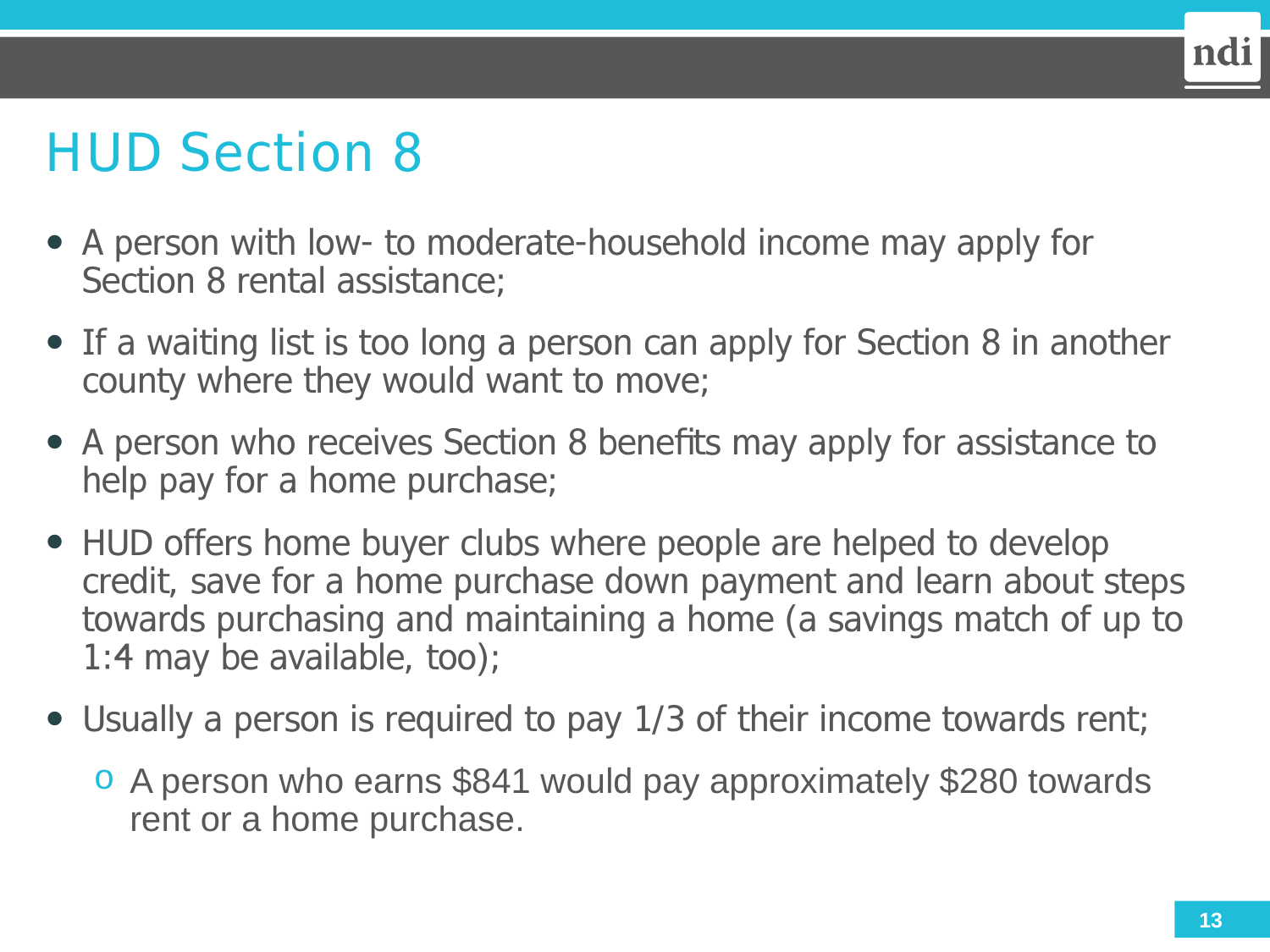

# HUD Section 8
A person with low- to moderate-household income may apply for Section 8 rental assistance;
If a waiting list is too long a person can apply for Section 8 in another county where they would want to move;
A person who receives Section 8 benefits may apply for assistance to help pay for a home purchase;
HUD offers home buyer clubs where people are helped to develop credit, save for a home purchase down payment and learn about steps towards purchasing and maintaining a home (a savings match of up to 1:4 may be available, too);
Usually a person is required to pay 1/3 of their income towards rent;
A person who earns $841 would pay approximately $280 towards rent or a home purchase.
13